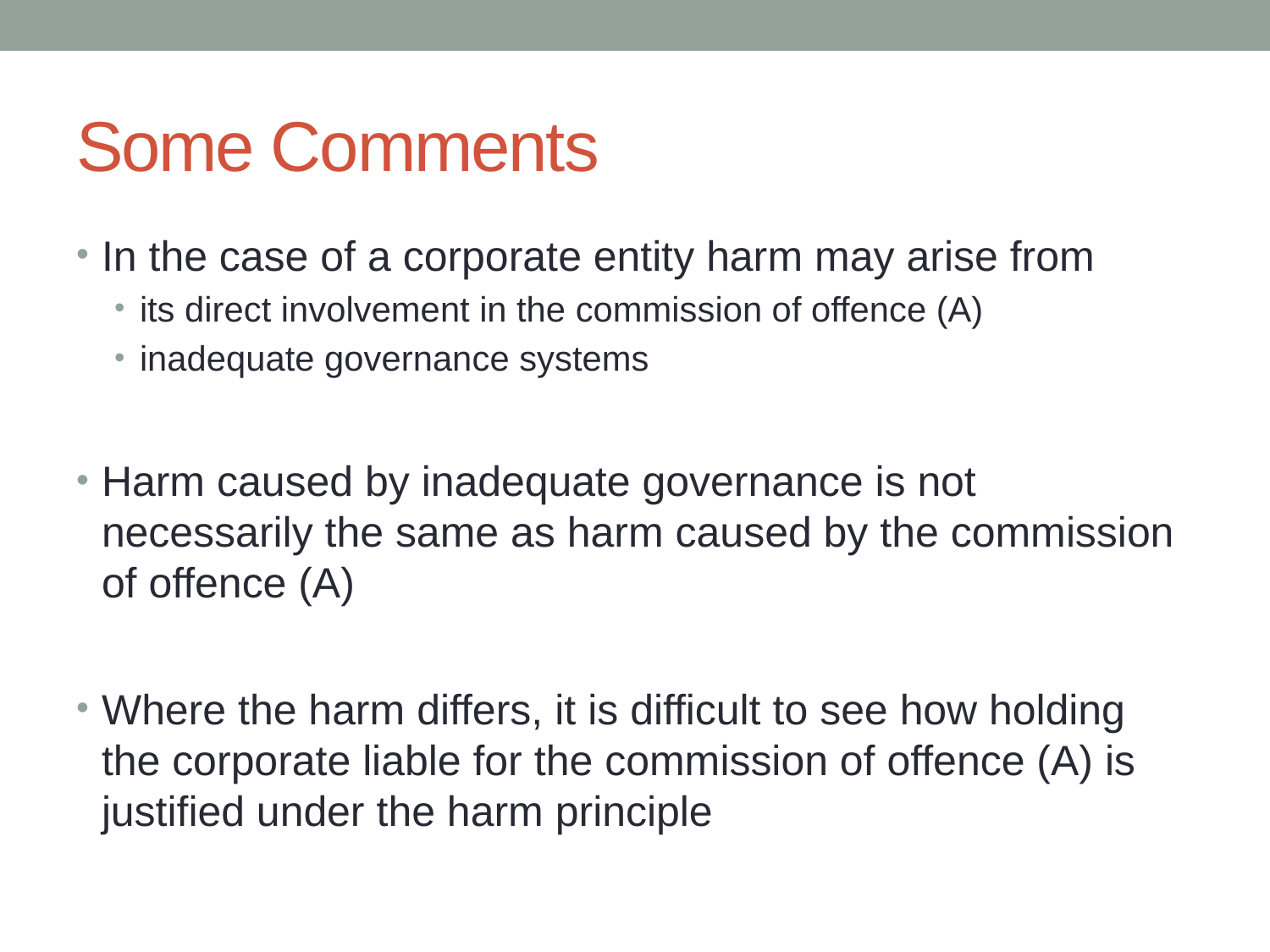

# Some Comments
In the case of a corporate entity harm may arise from
its direct involvement in the commission of offence (A)
inadequate governance systems

Harm caused by inadequate governance is not necessarily the same as harm caused by the commission of offence (A)

Where the harm differs, it is difficult to see how holding the corporate liable for the commission of offence (A) is justified under the harm principle